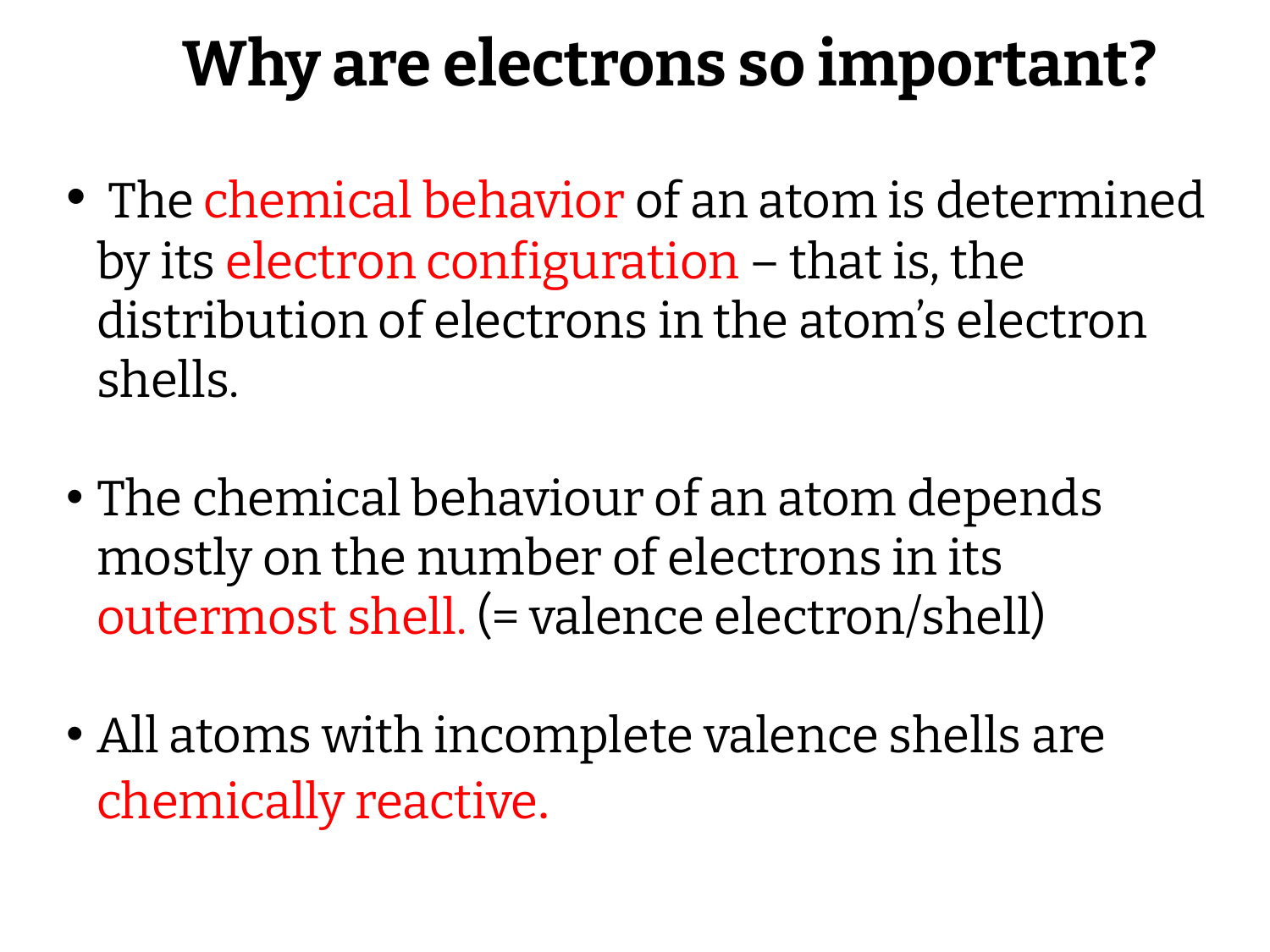

Why are electrons so important?
 The chemical behavior of an atom is determined by its electron configuration – that is, the distribution of electrons in the atom’s electron shells.

The chemical behaviour of an atom depends mostly on the number of electrons in its outermost shell. (= valence electron/shell)

All atoms with incomplete valence shells are chemically reactive.